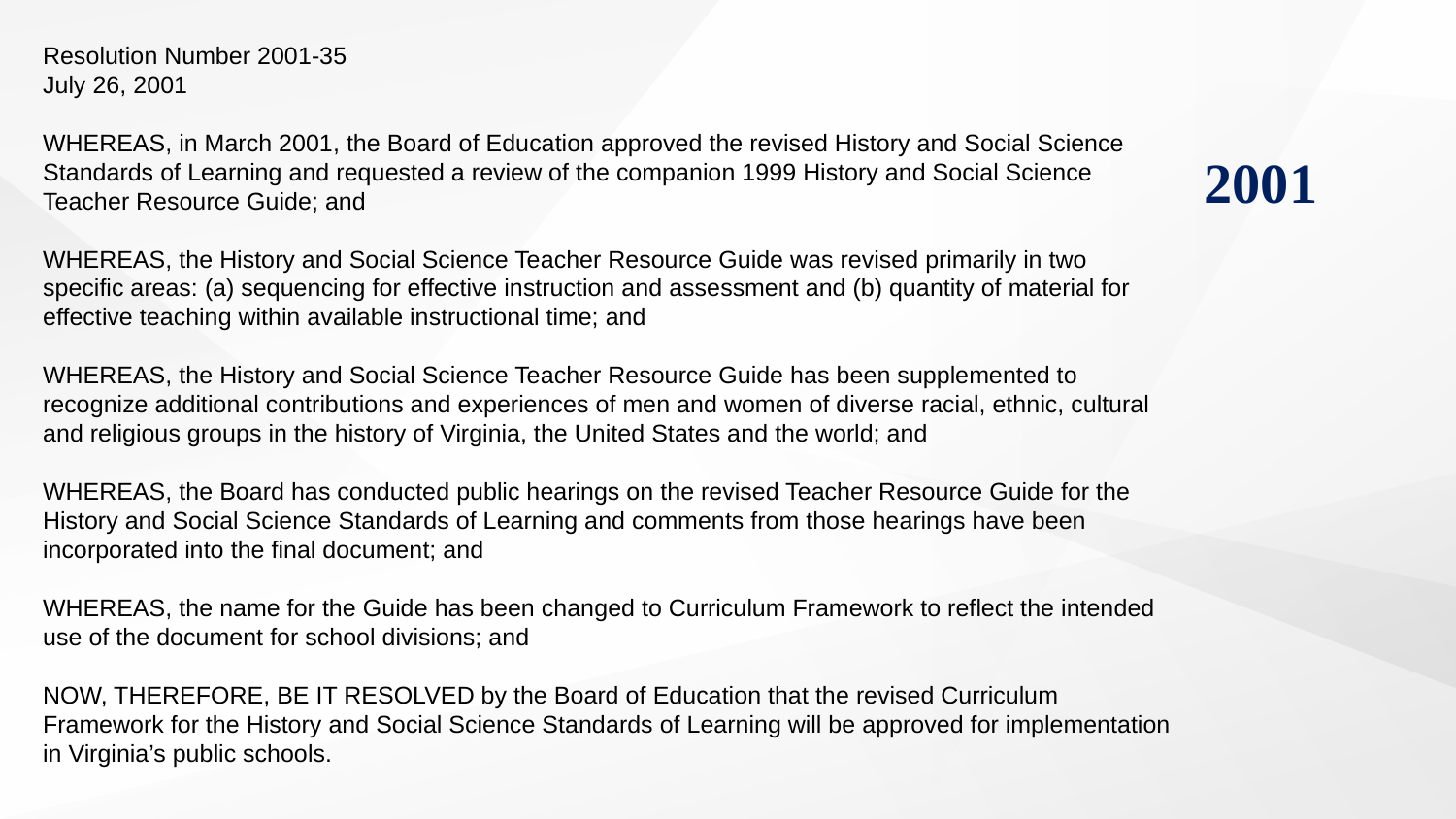

Resolution Number 2001-35
July 26, 2001

WHEREAS, in March 2001, the Board of Education approved the revised History and Social Science Standards of Learning and requested a review of the companion 1999 History and Social Science Teacher Resource Guide; and

WHEREAS, the History and Social Science Teacher Resource Guide was revised primarily in two specific areas: (a) sequencing for effective instruction and assessment and (b) quantity of material for effective teaching within available instructional time; and

WHEREAS, the History and Social Science Teacher Resource Guide has been supplemented to recognize additional contributions and experiences of men and women of diverse racial, ethnic, cultural and religious groups in the history of Virginia, the United States and the world; and

WHEREAS, the Board has conducted public hearings on the revised Teacher Resource Guide for the History and Social Science Standards of Learning and comments from those hearings have been incorporated into the final document; and

WHEREAS, the name for the Guide has been changed to Curriculum Framework to reflect the intended use of the document for school divisions; and

NOW, THEREFORE, BE IT RESOLVED by the Board of Education that the revised Curriculum Framework for the History and Social Science Standards of Learning will be approved for implementation in Virginia’s public schools.

# 2001